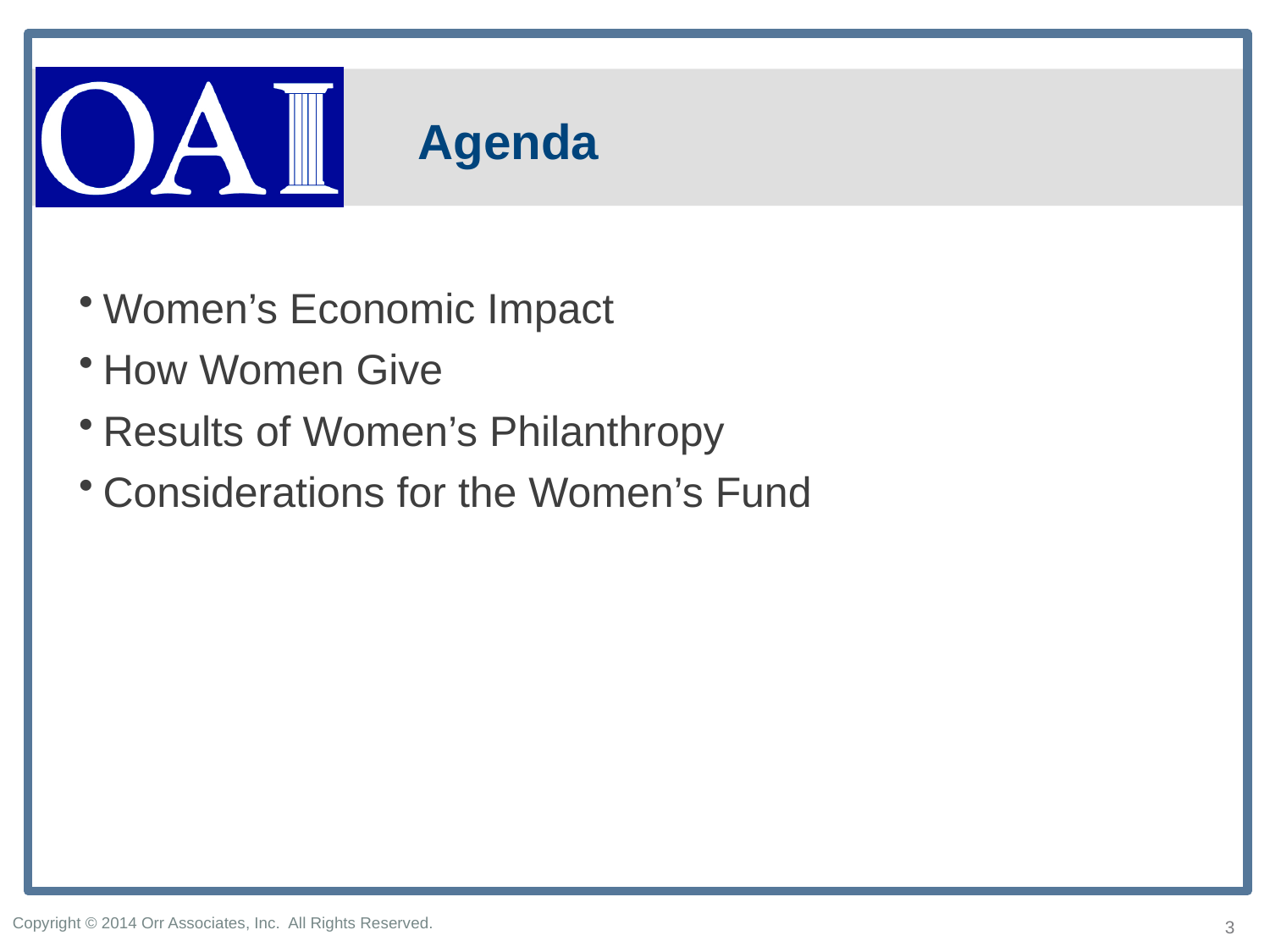

# Agenda
Women’s Economic Impact
How Women Give
Results of Women’s Philanthropy
Considerations for the Women’s Fund

Copyright © 2014 Orr Associates, Inc.  All Rights Reserved.
3